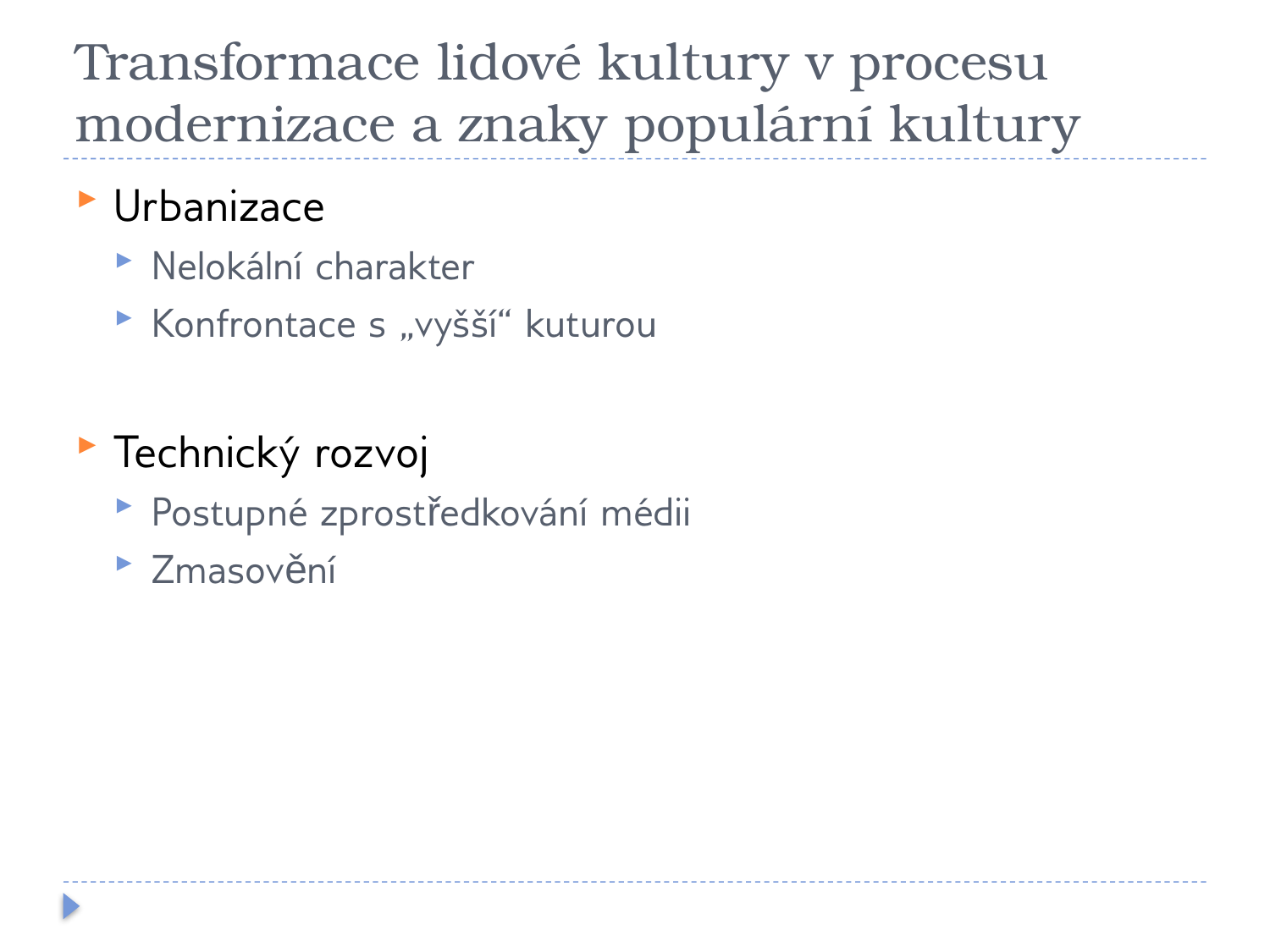

# Transformace lidové kultury v procesu modernizace a znaky populární kultury
Urbanizace
Nelokální charakter
Konfrontace s „vyšší“ kuturou

Technický rozvoj
Postupné zprostředkování médii
Zmasovění